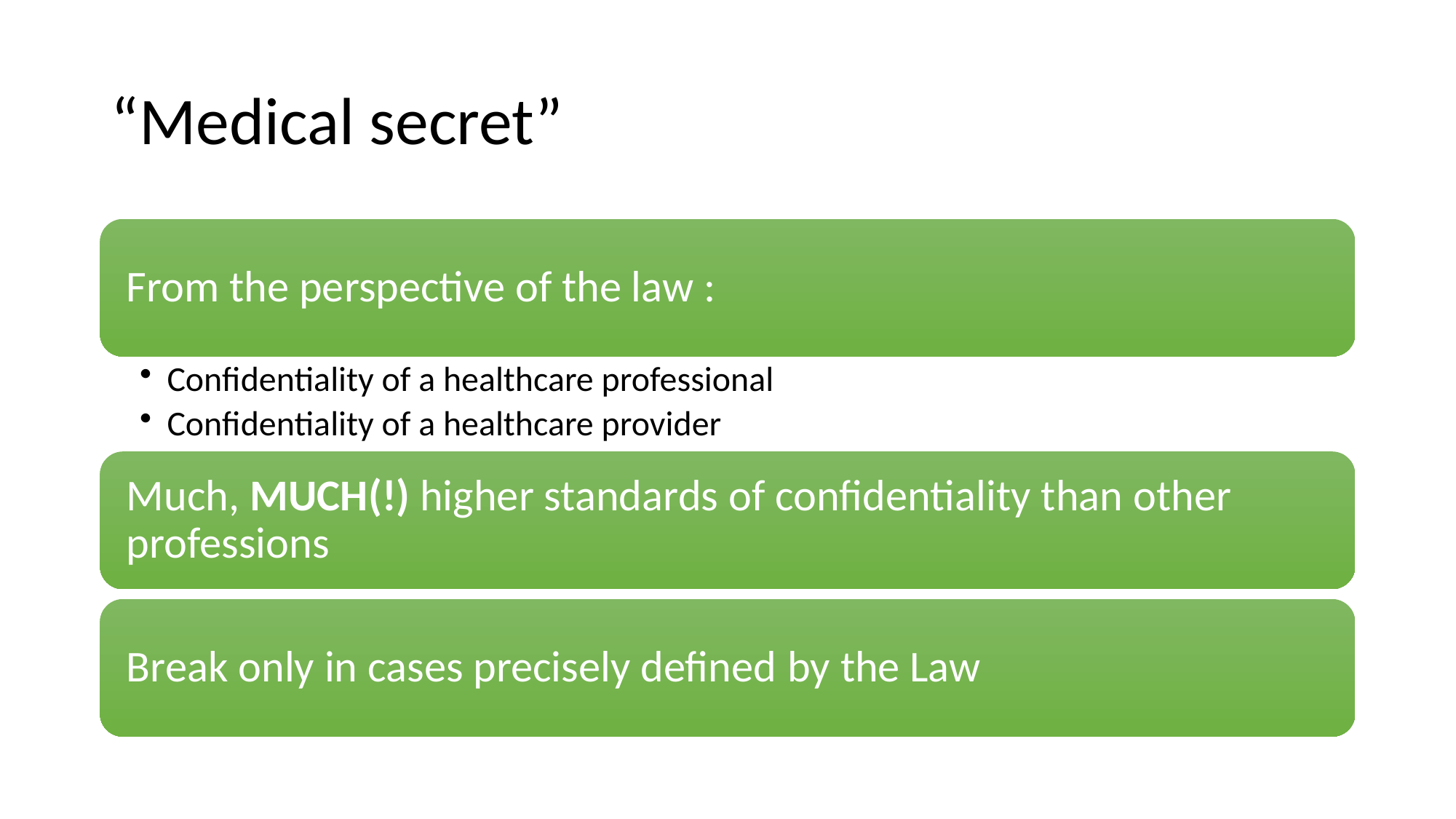

# “Medical secret”
From the perspective of the law :
Confidentiality of a healthcare professional
Confidentiality of a healthcare provider
Much, MUCH(!) higher standards of confidentiality than other professions
Break only in cases precisely defined by the Law